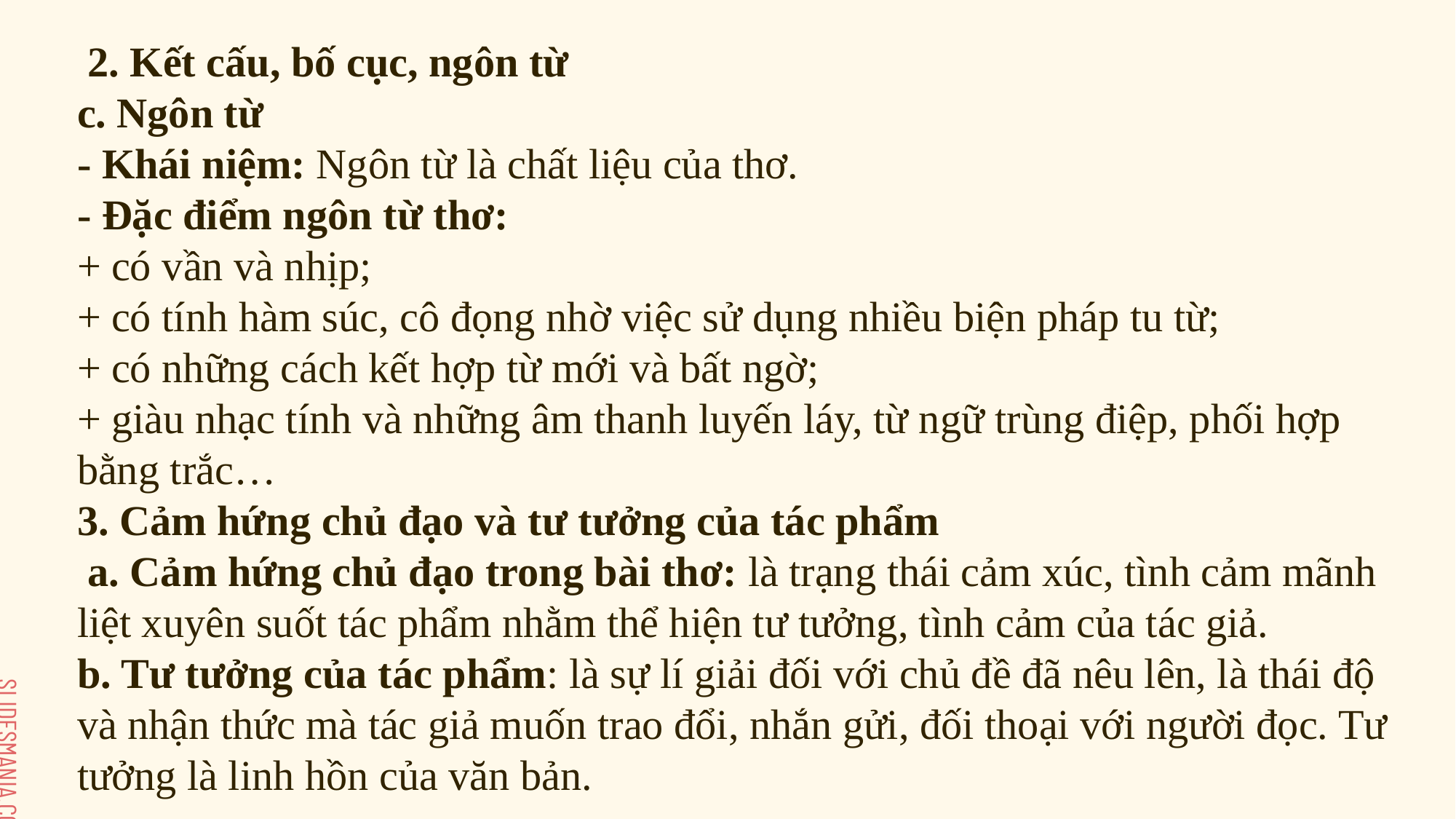

2. Kết cấu, bố cục, ngôn từ
c. Ngôn từ
- Khái niệm: Ngôn từ là chất liệu của thơ.
- Đặc điểm ngôn từ thơ:
+ có vần và nhịp;
+ có tính hàm súc, cô đọng nhờ việc sử dụng nhiều biện pháp tu từ;
+ có những cách kết hợp từ mới và bất ngờ;
+ giàu nhạc tính và những âm thanh luyến láy, từ ngữ trùng điệp, phối hợp bằng trắc…
3. Cảm hứng chủ đạo và tư tưởng của tác phẩm
 a. Cảm hứng chủ đạo trong bài thơ: là trạng thái cảm xúc, tình cảm mãnh liệt xuyên suốt tác phẩm nhằm thể hiện tư tưởng, tình cảm của tác giả.
b. Tư tưởng của tác phẩm: là sự lí giải đối với chủ đề đã nêu lên, là thái độ và nhận thức mà tác giả muốn trao đổi, nhắn gửi, đối thoại với người đọc. Tư tưởng là linh hồn của văn bản.